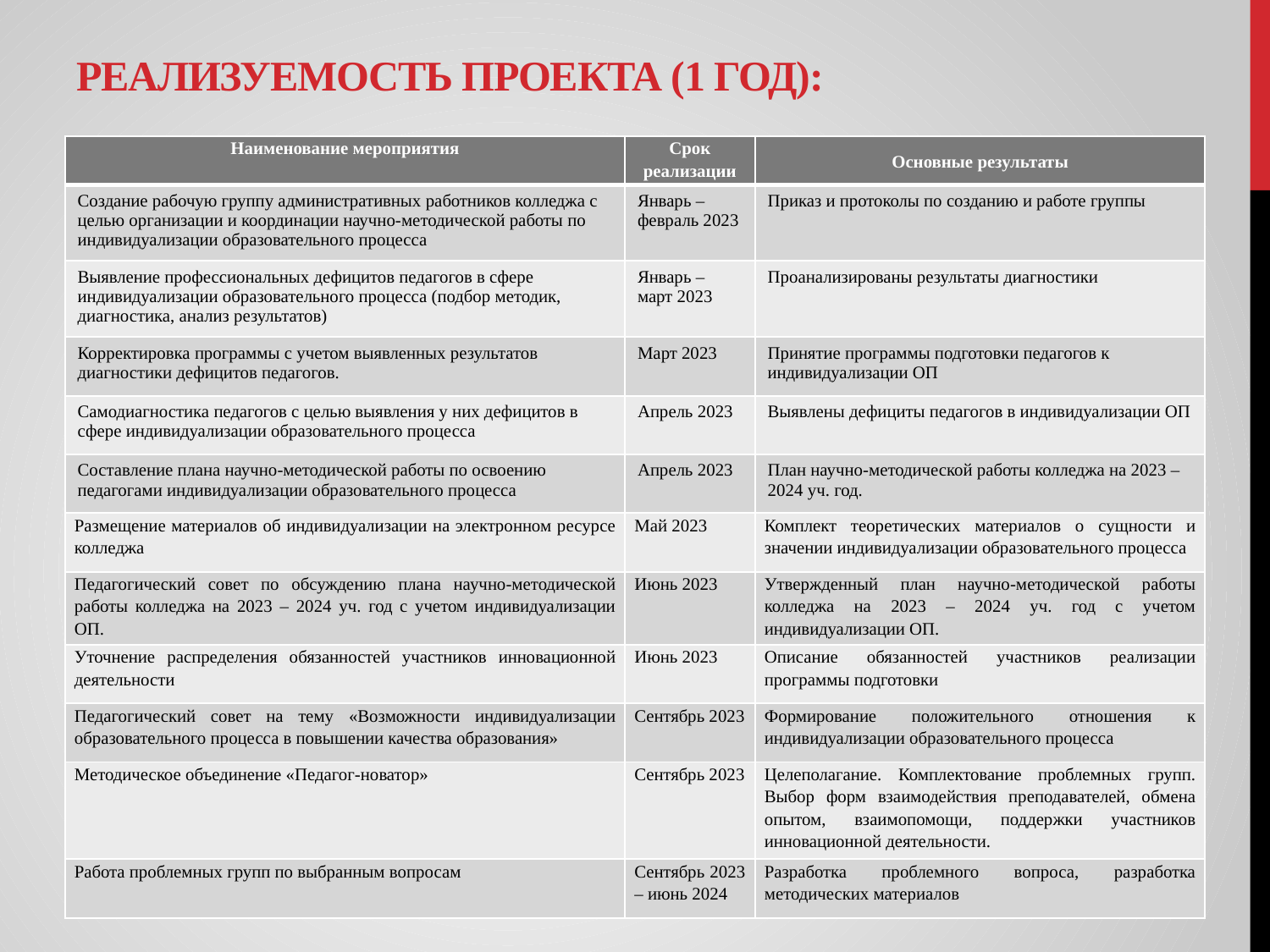

# Реализуемость проекта (1 год):

| Наименование мероприятия | Срок реализации | Основные результаты |
| --- | --- | --- |
| Создание рабочую группу административных работников колледжа с целью организации и координации научно-методической работы по индивидуализации образовательного процесса | Январь – февраль 2023 | Приказ и протоколы по созданию и работе группы |
| Выявление профессиональных дефицитов педагогов в сфере индивидуализации образовательного процесса (подбор методик, диагностика, анализ результатов) | Январь – март 2023 | Проанализированы результаты диагностики |
| Корректировка программы с учетом выявленных результатов диагностики дефицитов педагогов. | Март 2023 | Принятие программы подготовки педагогов к индивидуализации ОП |
| Самодиагностика педагогов с целью выявления у них дефицитов в сфере индивидуализации образовательного процесса | Апрель 2023 | Выявлены дефициты педагогов в индивидуализации ОП |
| Составление плана научно-методической работы по освоению педагогами индивидуализации образовательного процесса | Апрель 2023 | План научно-методической работы колледжа на 2023 – 2024 уч. год. |
| Размещение материалов об индивидуализации на электронном ресурсе колледжа | Май 2023 | Комплект теоретических материалов о сущности и значении индивидуализации образовательного процесса |
| Педагогический совет по обсуждению плана научно-методической работы колледжа на 2023 – 2024 уч. год с учетом индивидуализации ОП. | Июнь 2023 | Утвержденный план научно-методической работы колледжа на 2023 – 2024 уч. год с учетом индивидуализации ОП. |
| Уточнение распределения обязанностей участников инновационной деятельности | Июнь 2023 | Описание обязанностей участников реализации программы подготовки |
| Педагогический совет на тему «Возможности индивидуализации образовательного процесса в повышении качества образования» | Сентябрь 2023 | Формирование положительного отношения к индивидуализации образовательного процесса |
| Методическое объединение «Педагог-новатор» | Сентябрь 2023 | Целеполагание. Комплектование проблемных групп. Выбор форм взаимодействия преподавателей, обмена опытом, взаимопомощи, поддержки участников инновационной деятельности. |
| Работа проблемных групп по выбранным вопросам | Сентябрь 2023 – июнь 2024 | Разработка проблемного вопроса, разработка методических материалов |
Критерий 3, 4.